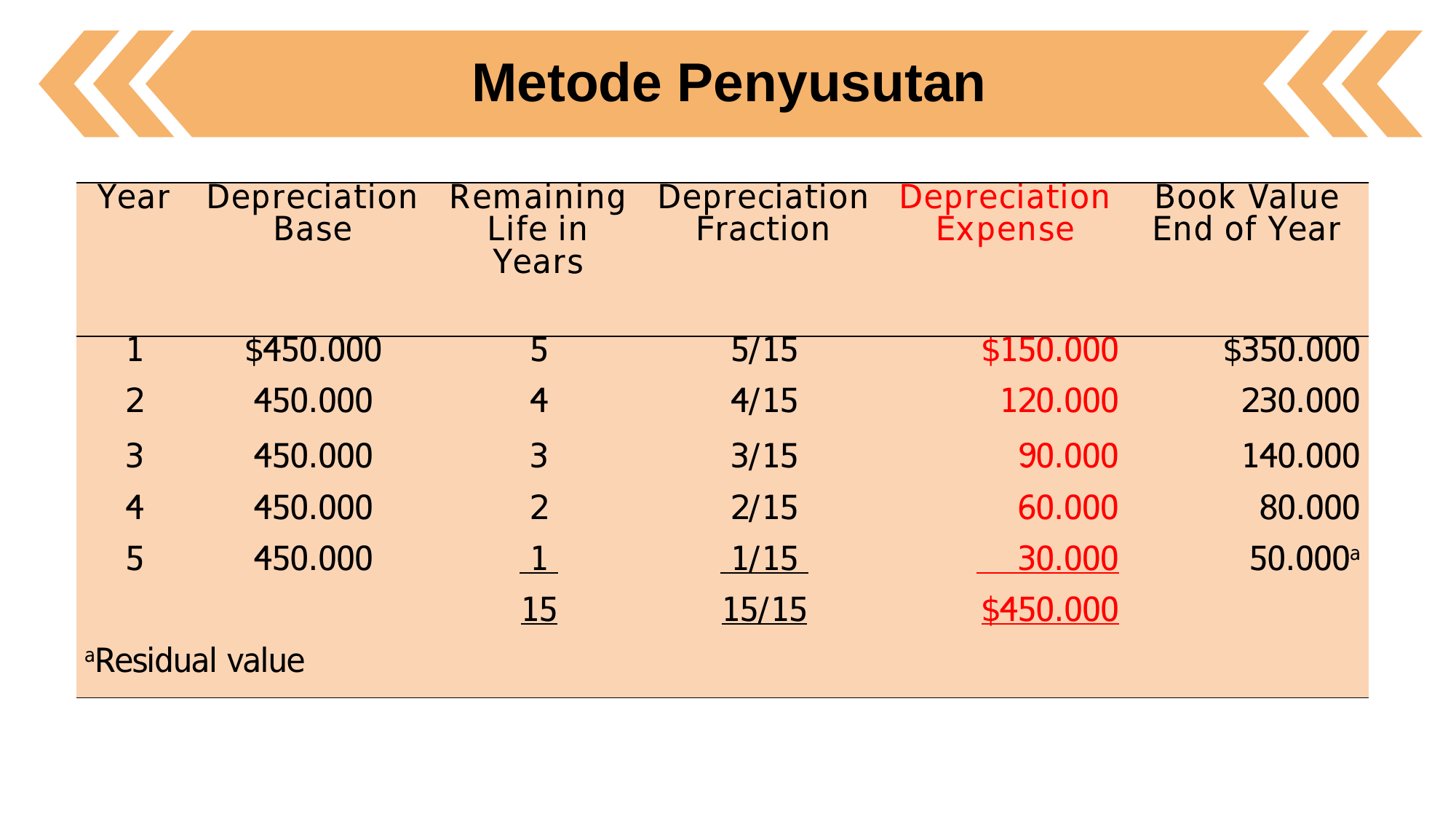

Metode Penyusutan
| Year | Depreciation Base | Remaining Life in Years | Depreciation Fraction | Depreciation Expense | Book Value End of Year |
| --- | --- | --- | --- | --- | --- |
| 1 | $450.000 | 5 | 5/15 | $150.000 | $350.000 |
| 2 | 450.000 | 4 | 4/15 | 120.000 | 230.000 |
| 3 | 450.000 | 3 | 3/15 | 90.000 | 140.000 |
| 4 | 450.000 | 2 | 2/15 | 60.000 | 80.000 |
| 5 | 450.000 | 1 | 1/15 | 30.000 | 50.000a |
|  |  | 15 | 15/15 | $450.000 |  |
| aResidual value |  |  |  |  |  |